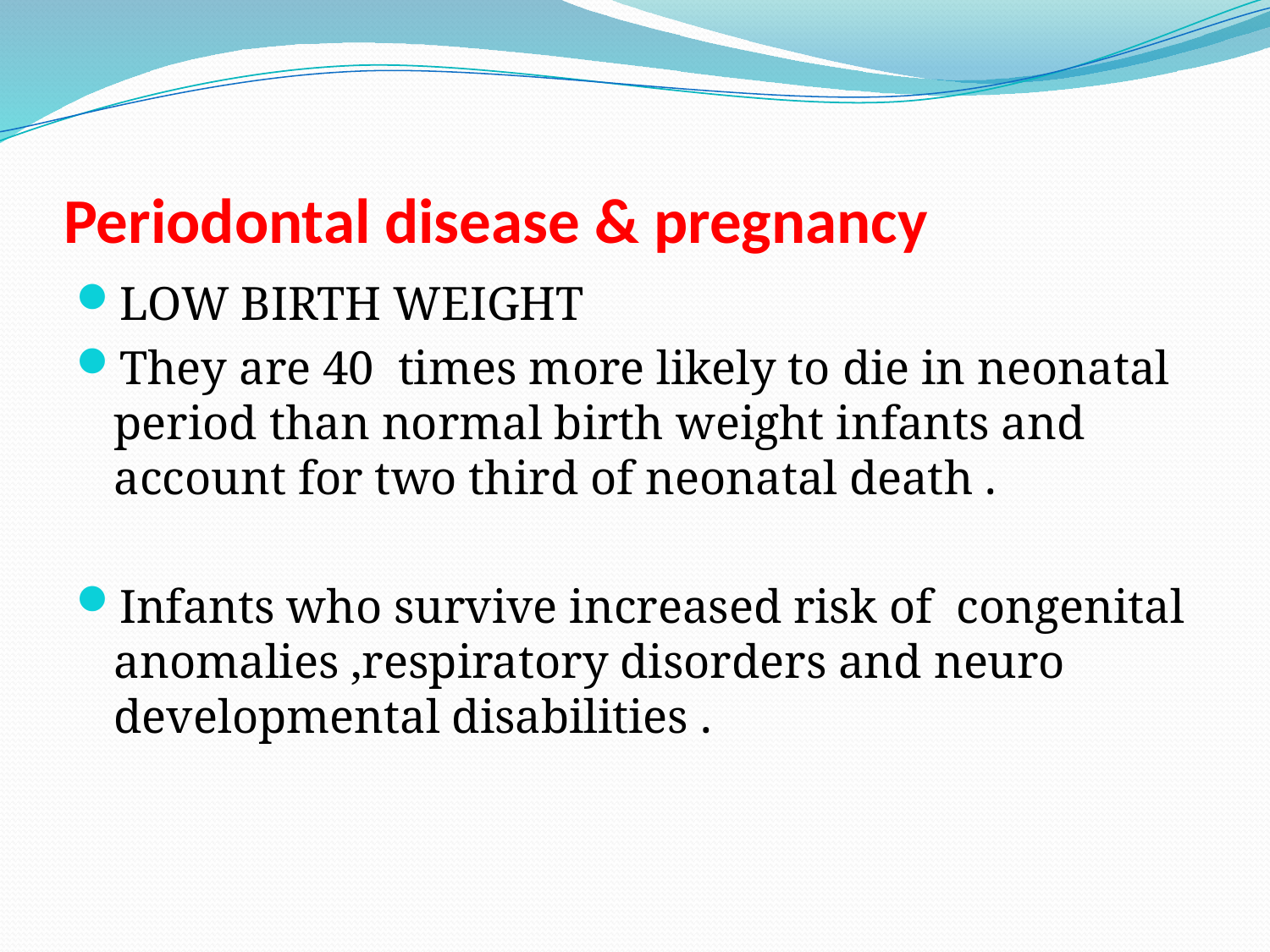

# Periodontal disease & pregnancy
LOW BIRTH WEIGHT
They are 40  times more likely to die in neonatal period than normal birth weight infants and account for two third of neonatal death .

Infants who survive increased risk of  congenital anomalies ,respiratory disorders and neuro developmental disabilities .